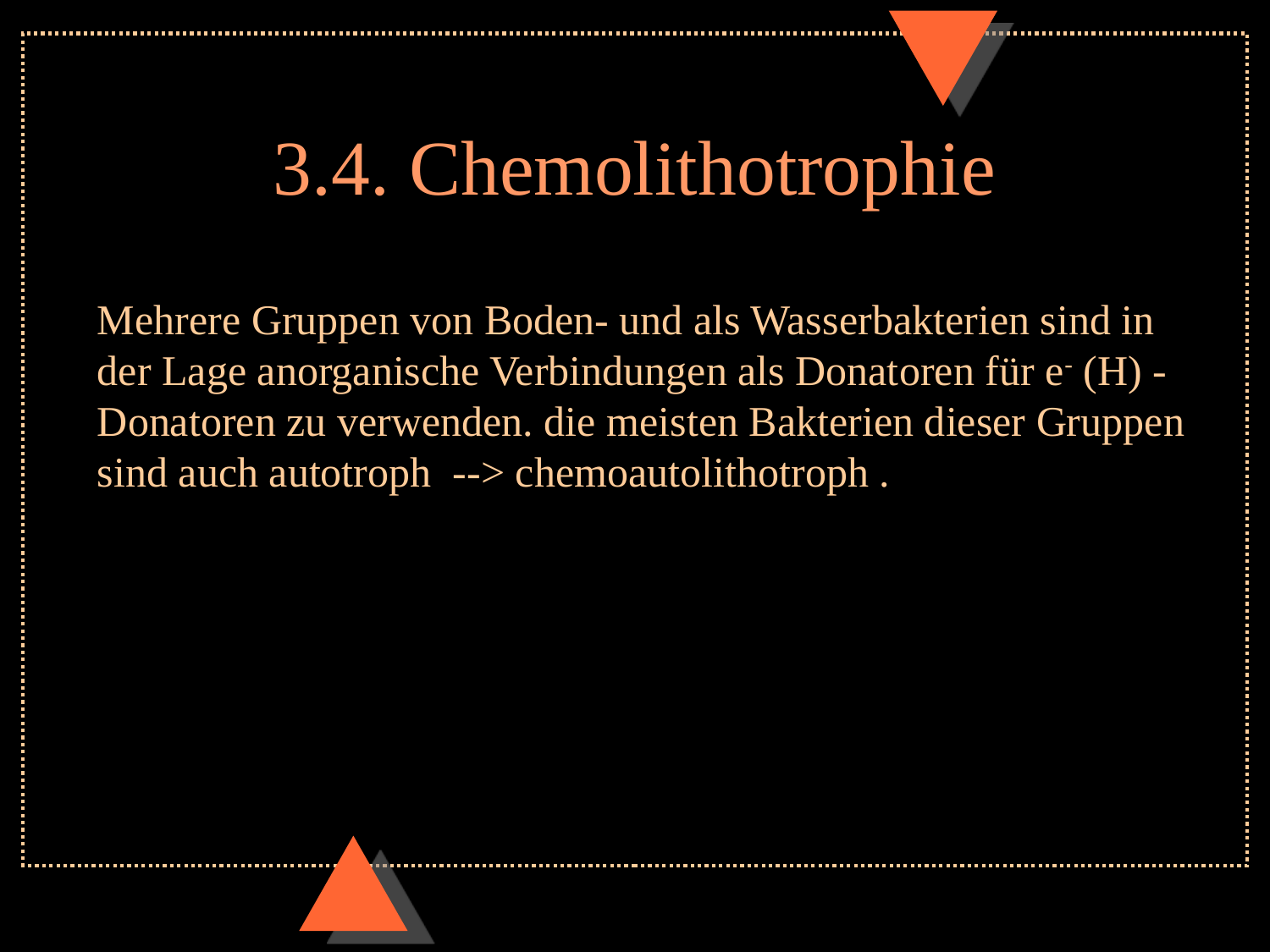

# 3.4. Chemolithotrophie
Mehrere Gruppen von Boden- und als Wasserbakterien sind in der Lage anorganische Verbindungen als Donatoren für e- (H) - Donatoren zu verwenden. die meisten Bakterien dieser Gruppen sind auch autotroph  --> chemoautolithotroph .